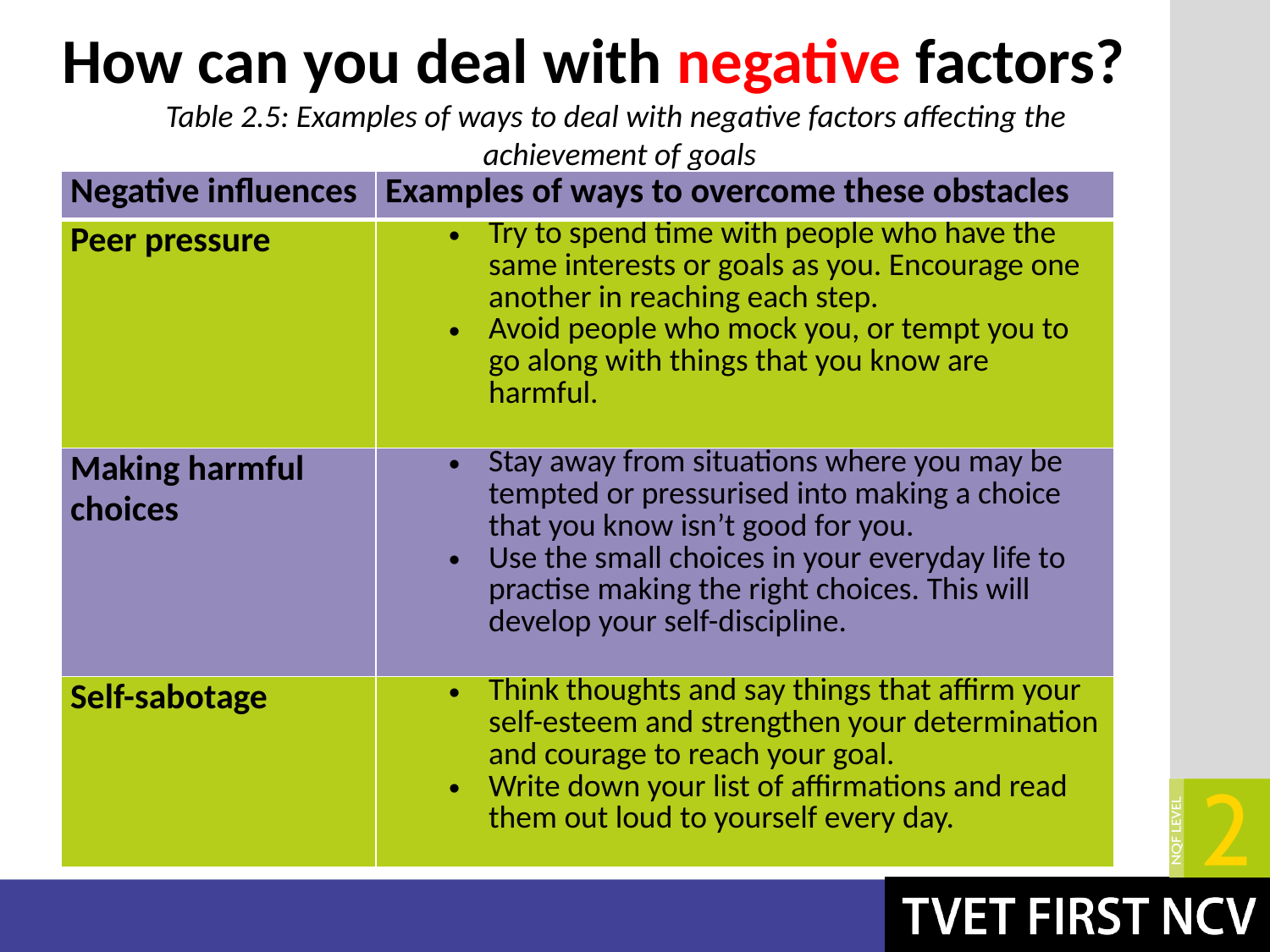

# How can you deal with negative factors?
Table 2.5: Examples of ways to deal with negative factors affecting the
achievement of goals
| Negative influences | Examples of ways to overcome these obstacles |
| --- | --- |
| Peer pressure | Try to spend time with people who have the same interests or goals as you. Encourage one another in reaching each step. Avoid people who mock you, or tempt you to go along with things that you know are harmful. |
| Making harmful choices | Stay away from situations where you may be tempted or pressurised into making a choice that you know isn’t good for you. Use the small choices in your everyday life to practise making the right choices. This will develop your self-discipline. |
| Self-sabotage | Think thoughts and say things that affirm your self-esteem and strengthen your determination and courage to reach your goal. Write down your list of affirmations and read them out loud to yourself every day. |